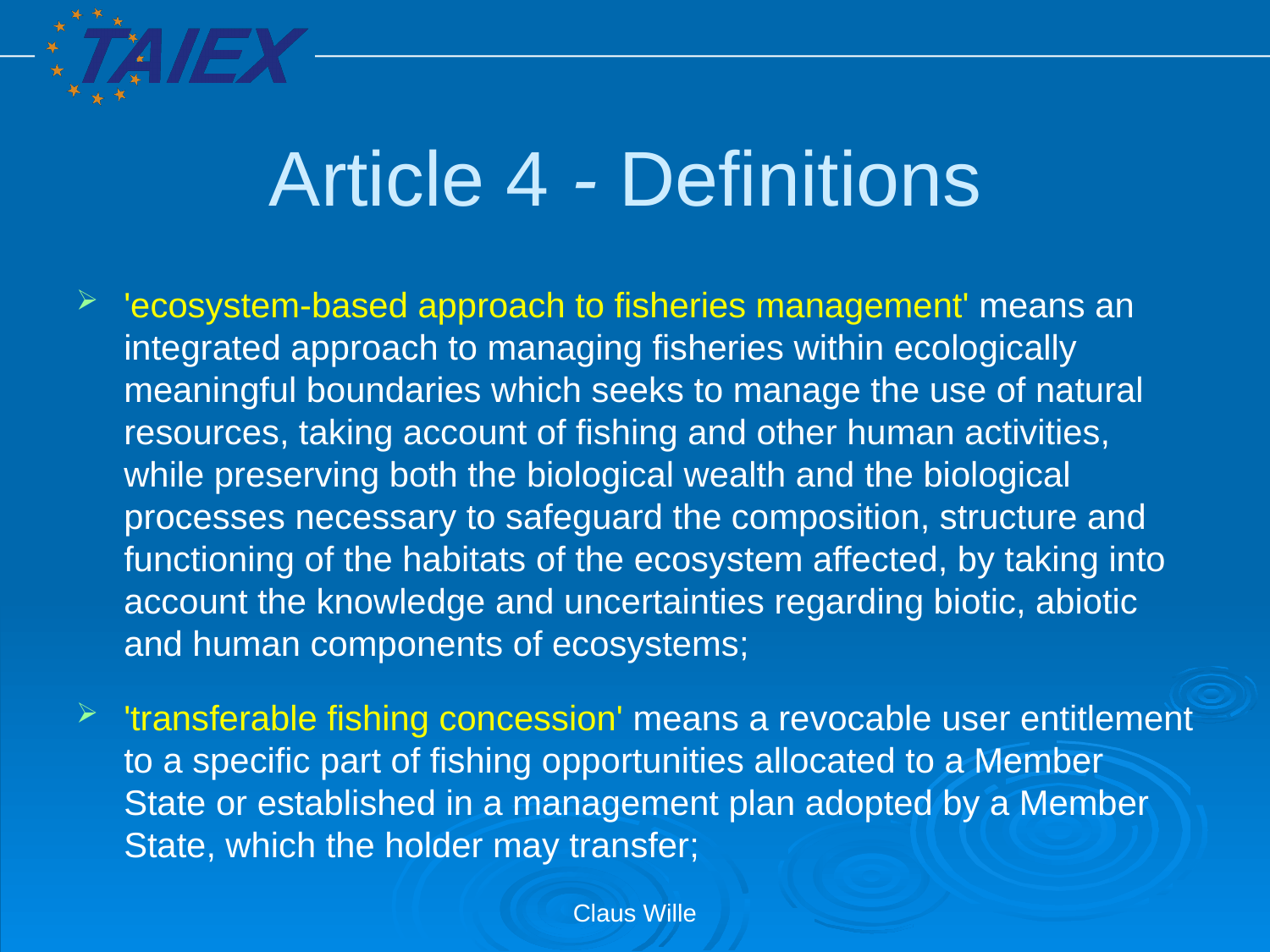

# Article 4 - Definitions
'ecosystem-based approach to fisheries management' means an integrated approach to managing fisheries within ecologically meaningful boundaries which seeks to manage the use of natural resources, taking account of fishing and other human activities, while preserving both the biological wealth and the biological processes necessary to safeguard the composition, structure and functioning of the habitats of the ecosystem affected, by taking into account the knowledge and uncertainties regarding biotic, abiotic and human components of ecosystems;

'transferable fishing concession' means a revocable user entitlement to a specific part of fishing opportunities allocated to a Member State or established in a management plan adopted by a Member State, which the holder may transfer;

Claus Wille